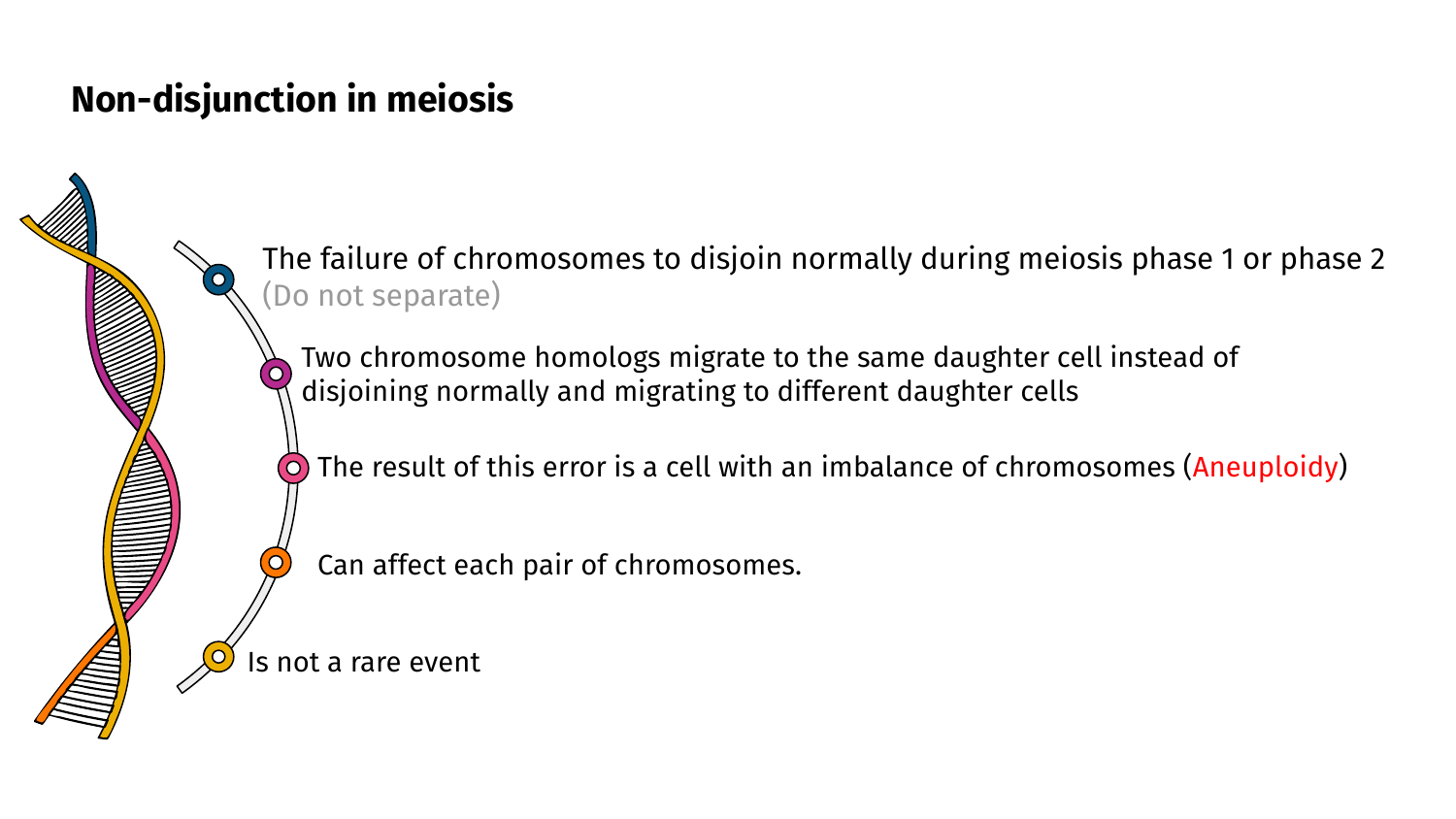

# Non-disjunction in meiosis

The failure of chromosomes to disjoin normally during meiosis phase 1 or phase 2  (Do not separate)

Two chromosome homologs migrate to the same daughter cell instead of disjoining normally and migrating to different daughter cells
The result of this error is a cell with an imbalance of chromosomes (Aneuploidy)

Can affect each pair of chromosomes.

Is not a rare event